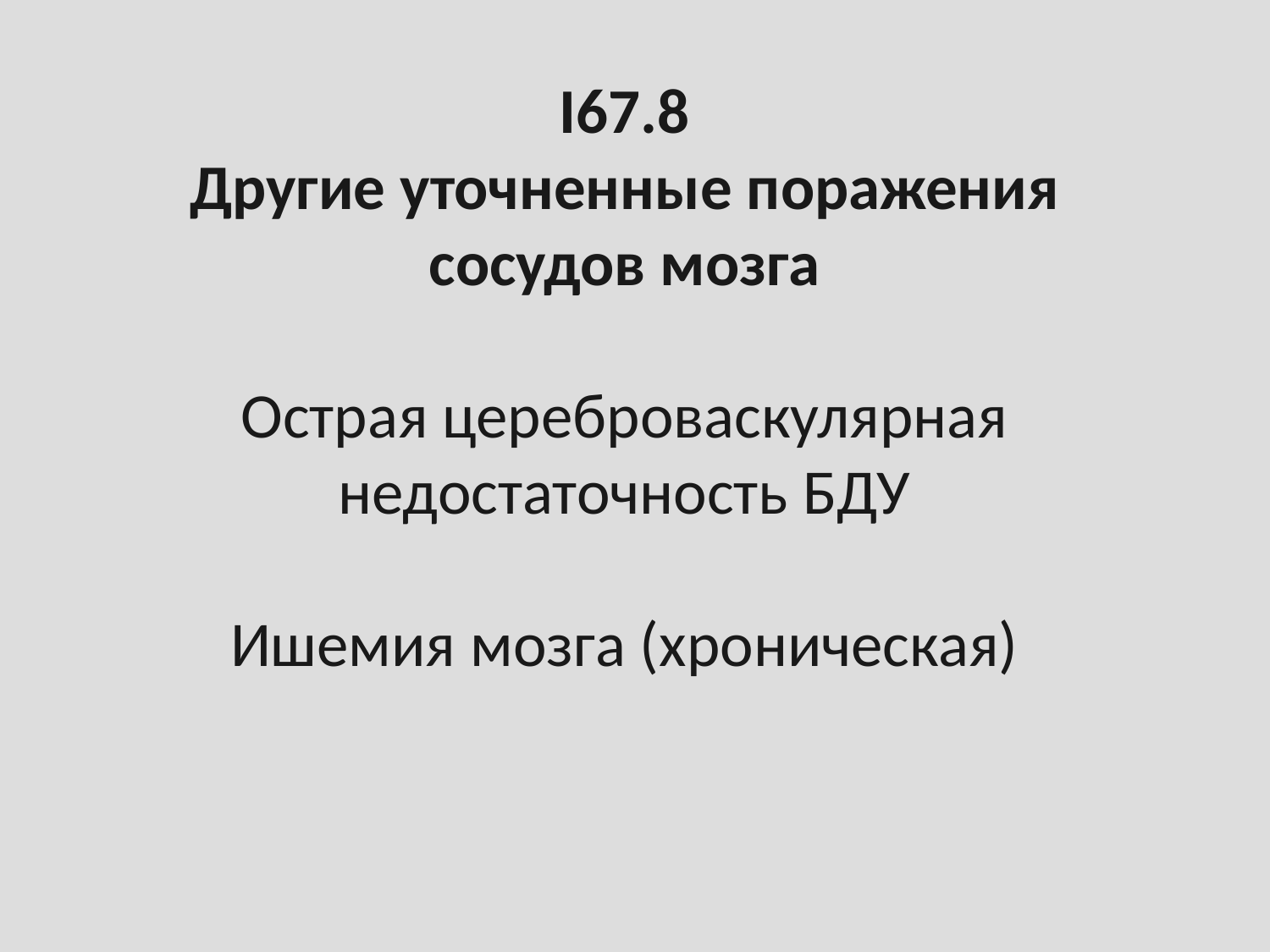

# I67.8 Другие уточненные поражения сосудов мозга Острая цереброваскулярная недостаточность БДУ Ишемия мозга (хроническая)